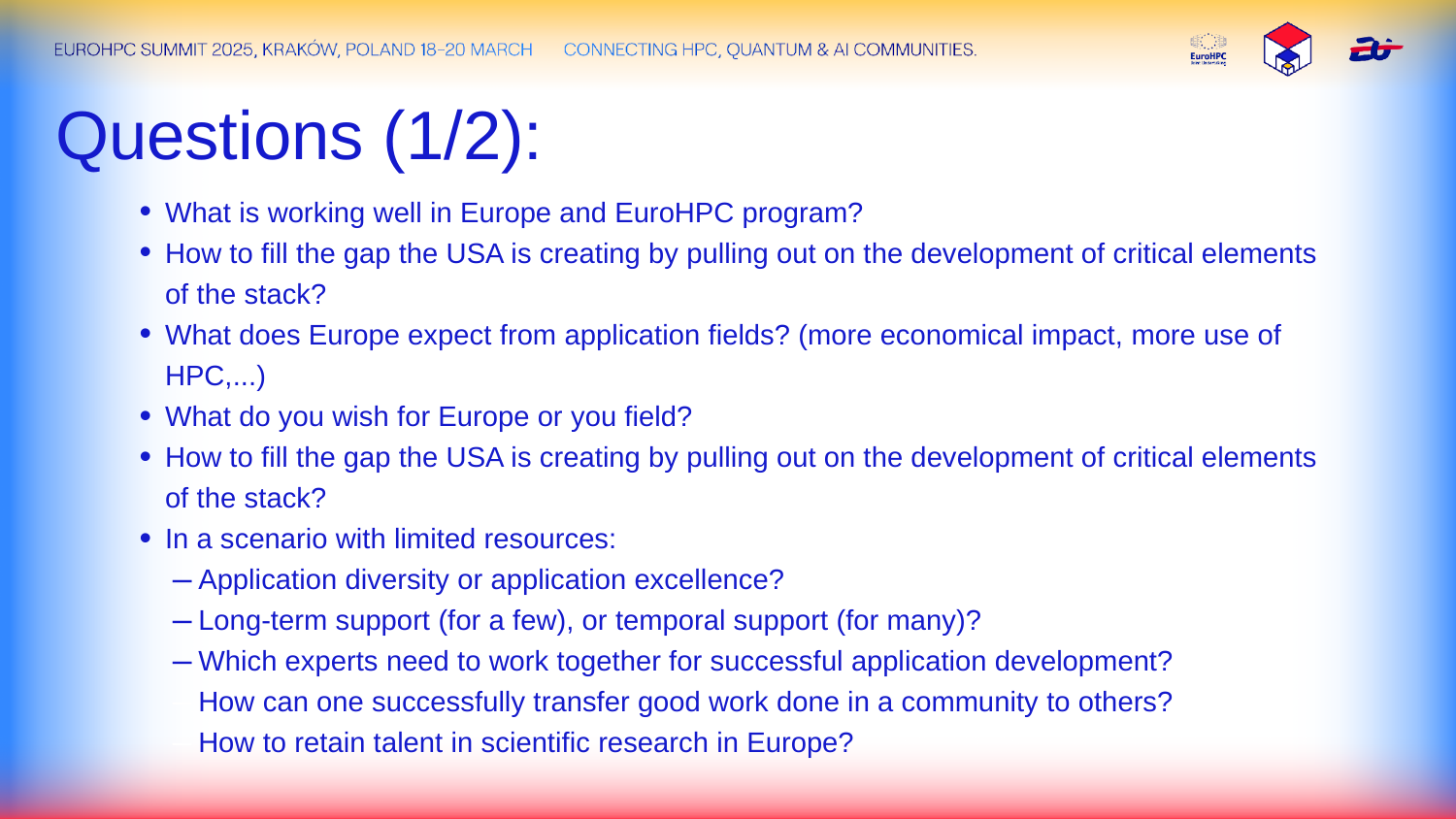

Questions (1/2):
What is working well in Europe and EuroHPC program?
How to fill the gap the USA is creating by pulling out on the development of critical elements of the stack?
What does Europe expect from application fields? (more economical impact, more use of HPC,...)
What do you wish for Europe or you field?
How to fill the gap the USA is creating by pulling out on the development of critical elements of the stack?
In a scenario with limited resources:
Application diversity or application excellence?
Long-term support (for a few), or temporal support (for many)?
Which experts need to work together for successful application development?
How can one successfully transfer good work done in a community to others?
How to retain talent in scientific research in Europe?